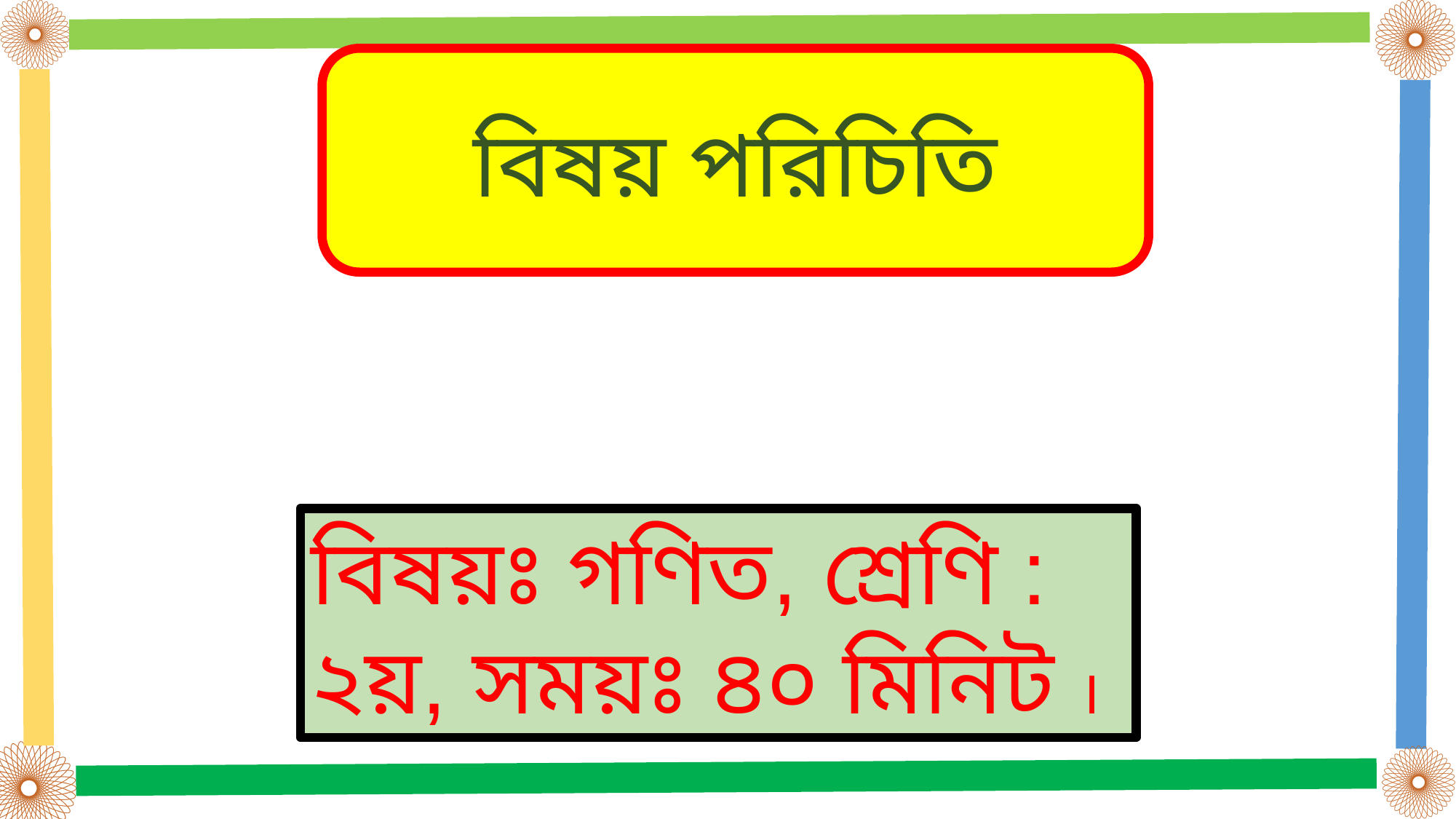

বিষয় পরিচিতি
বিষয়ঃ গণিত, শ্রেণি : ২য়, সময়ঃ ৪০ মিনিট ।